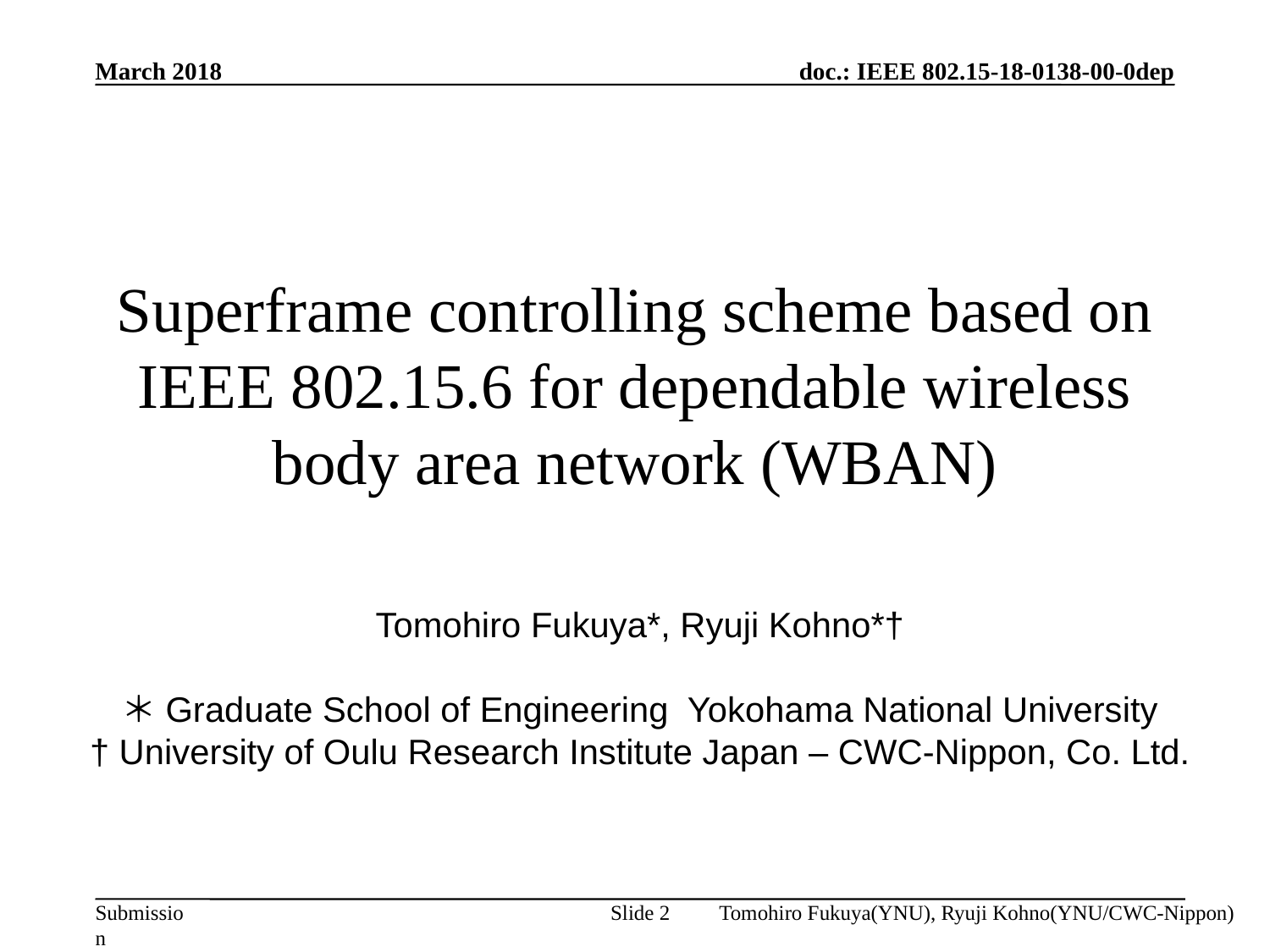

March 2018
# Superframe controlling scheme based on IEEE 802.15.6 for dependable wireless body area network (WBAN)
Tomohiro Fukuya*, Ryuji Kohno*†

＊Graduate School of Engineering  Yokohama National University
† University of Oulu Research Institute Japan – CWC-Nippon, Co. Ltd.
Tomohiro Fukuya(YNU), Ryuji Kohno(YNU/CWC-Nippon)
Slide 2